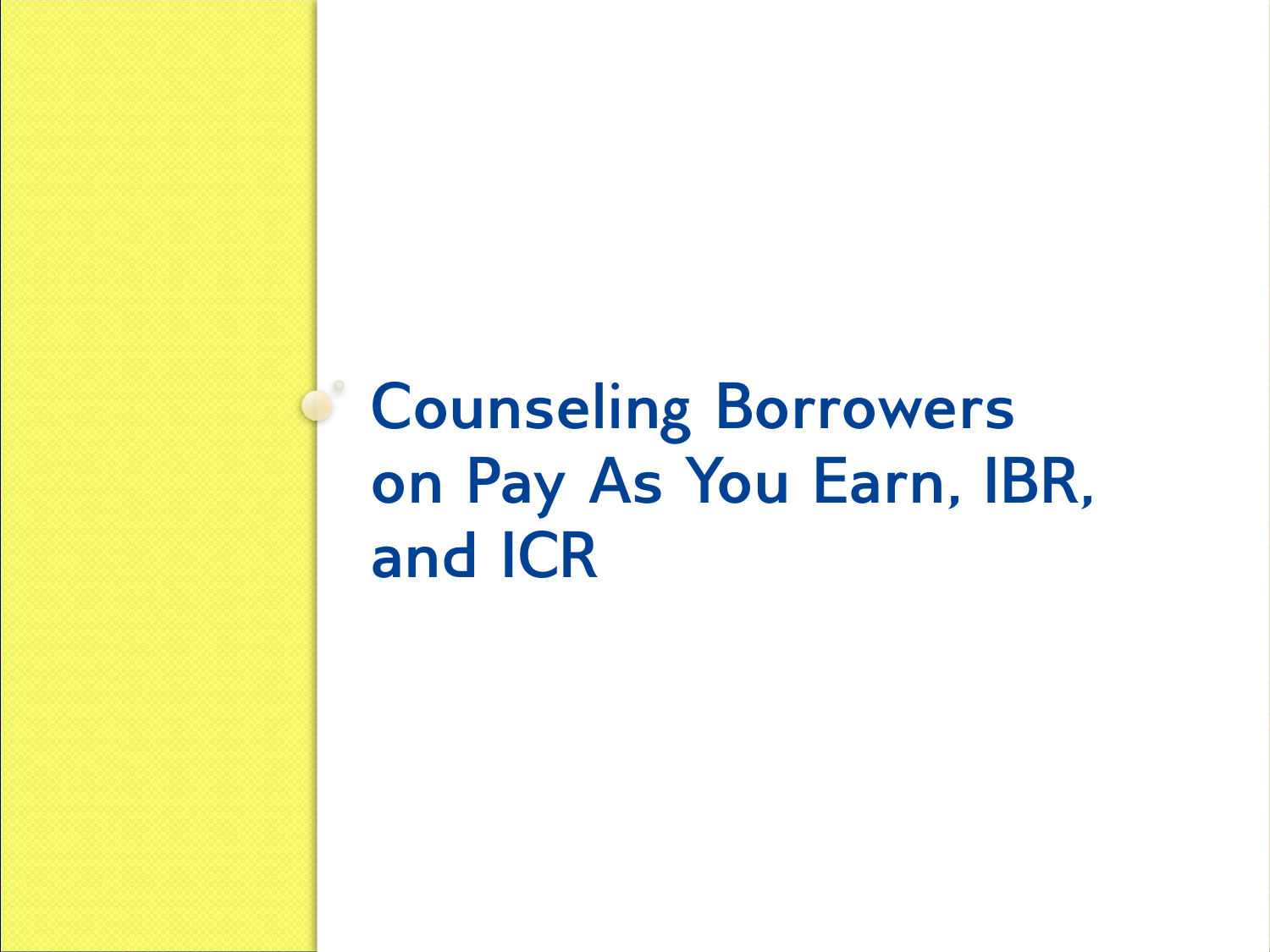

# Counseling Borrowers on Pay As You Earn, IBR, and ICR